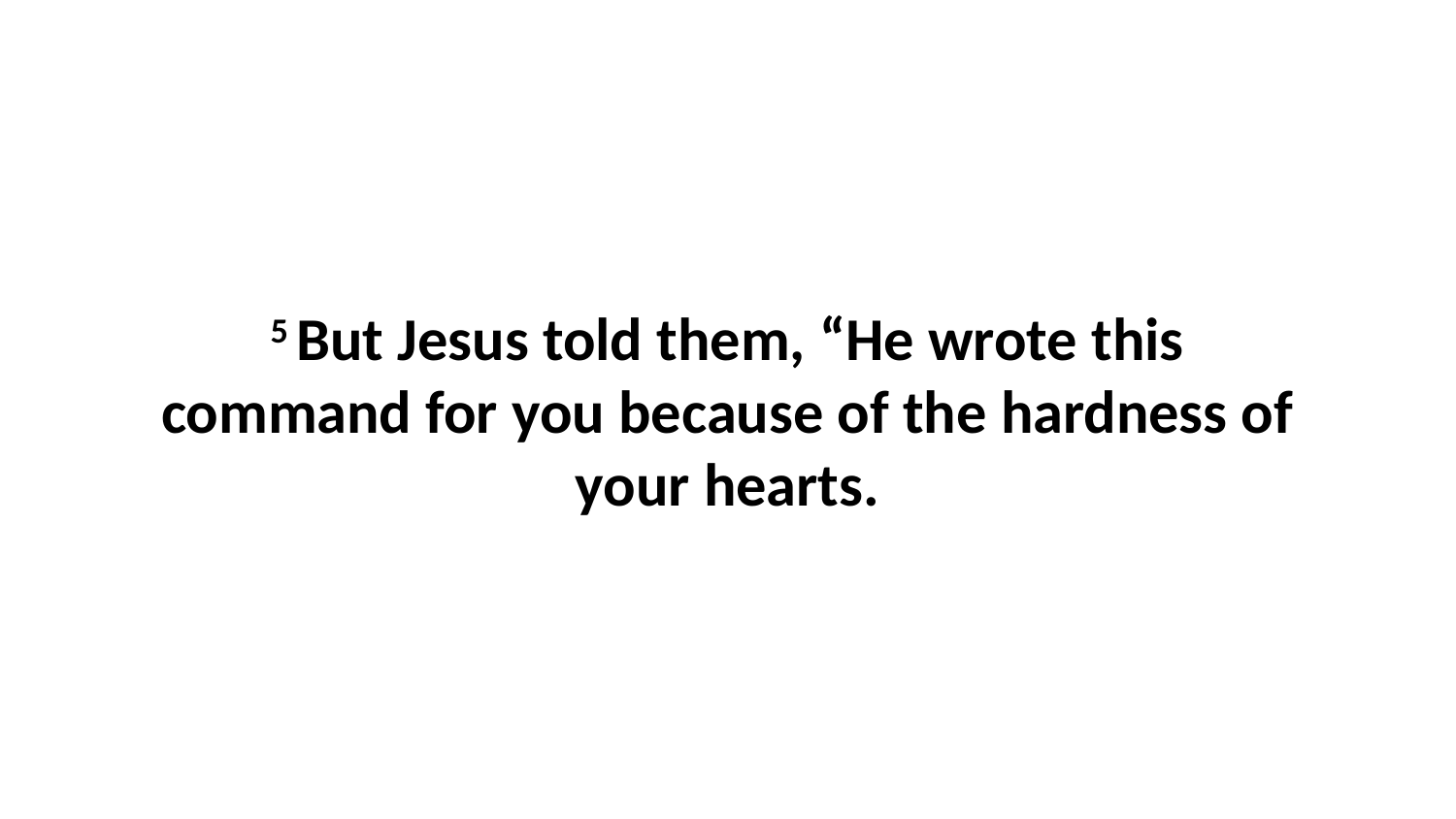

5 But Jesus told them, “He wrote this command for you because of the hardness of your hearts.